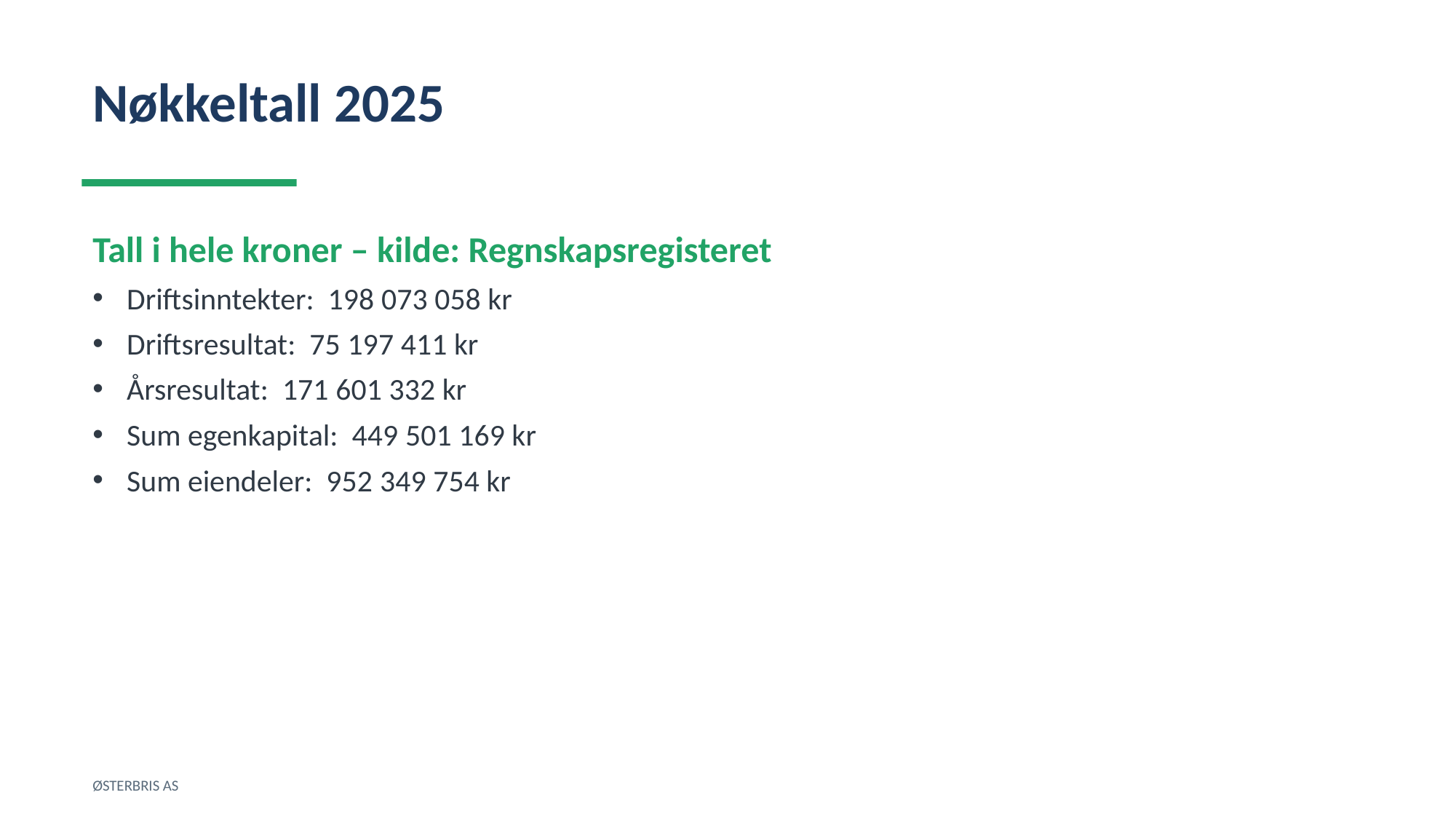

Nøkkeltall 2025

Tall i hele kroner – kilde: Regnskapsregisteret
Driftsinntekter:  198 073 058 kr
Driftsresultat:  75 197 411 kr
Årsresultat:  171 601 332 kr
Sum egenkapital:  449 501 169 kr
Sum eiendeler:  952 349 754 kr
ØSTERBRIS AS